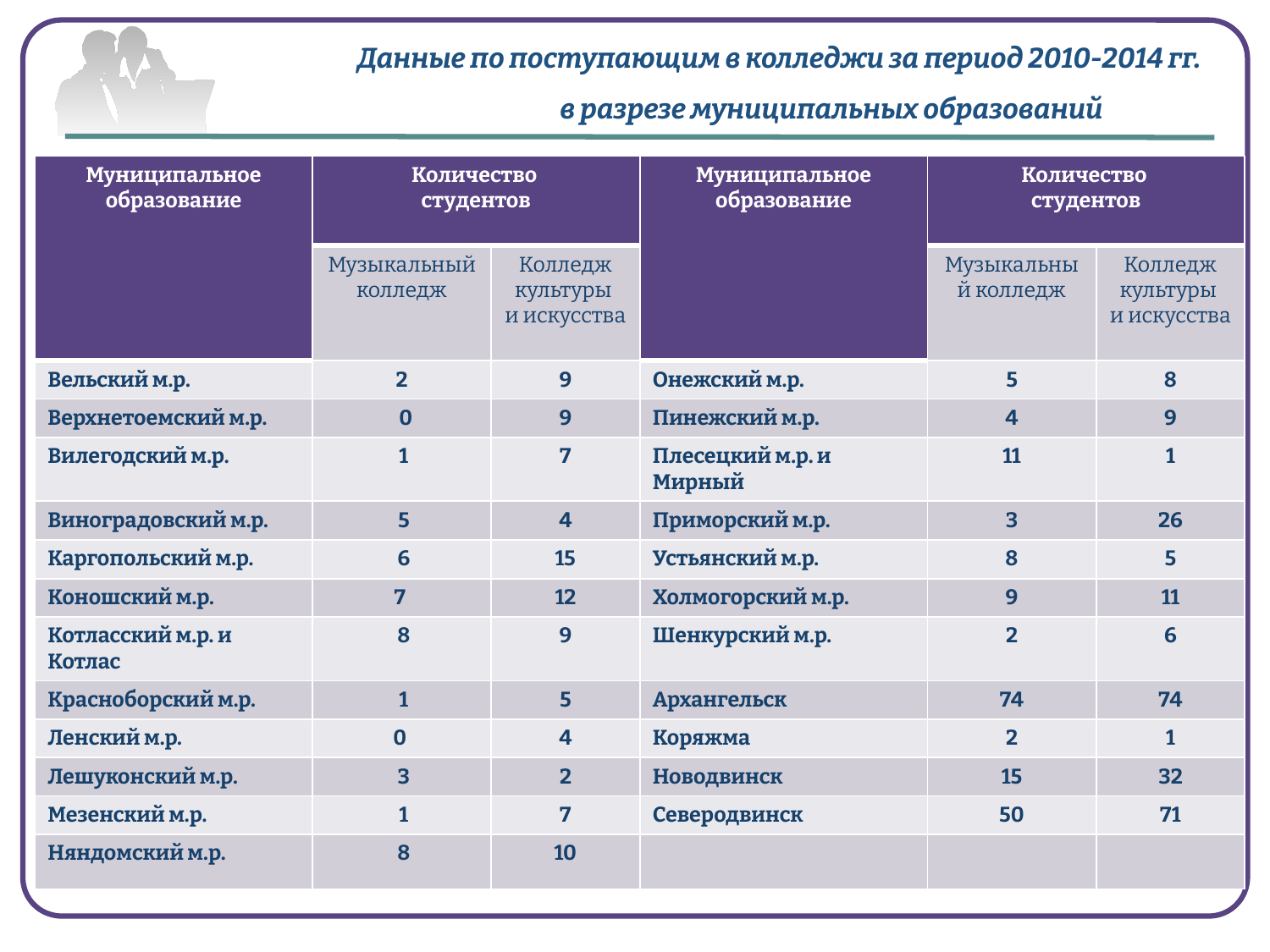

# Данные по поступающим в колледжи за период 2010-2014 гг. в разрезе муниципальных образований
| Муниципальное образование | Количество студентов |  | Муниципальное образование | Количество студентов |  |
| --- | --- | --- | --- | --- | --- |
|  | Музыкальный колледж | Колледж культуры и искусства |  | Музыкальный колледж | Колледж культуры и искусства |
| Вельский м.р. | 2 | 9 | Онежский м.р. | 5 | 8 |
| Верхнетоемский м.р. | 0 | 9 | Пинежский м.р. | 4 | 9 |
| Вилегодский м.р. | 1 | 7 | Плесецкий м.р. и Мирный | 11 | 1 |
| Виноградовский м.р. | 5 | 4 | Приморский м.р. | 3 | 26 |
| Каргопольский м.р. | 6 | 15 | Устьянский м.р. | 8 | 5 |
| Коношский м.р. | 7 | 12 | Холмогорский м.р. | 9 | 11 |
| Котласский м.р. и Котлас | 8 | 9 | Шенкурский м.р. | 2 | 6 |
| Красноборский м.р. | 1 | 5 | Архангельск | 74 | 74 |
| Ленский м.р. | 0 | 4 | Коряжма | 2 | 1 |
| Лешуконский м.р. | 3 | 2 | Новодвинск | 15 | 32 |
| Мезенский м.р. | 1 | 7 | Северодвинск | 50 | 71 |
| Няндомский м.р. | 8 | 10 |  |  |  |